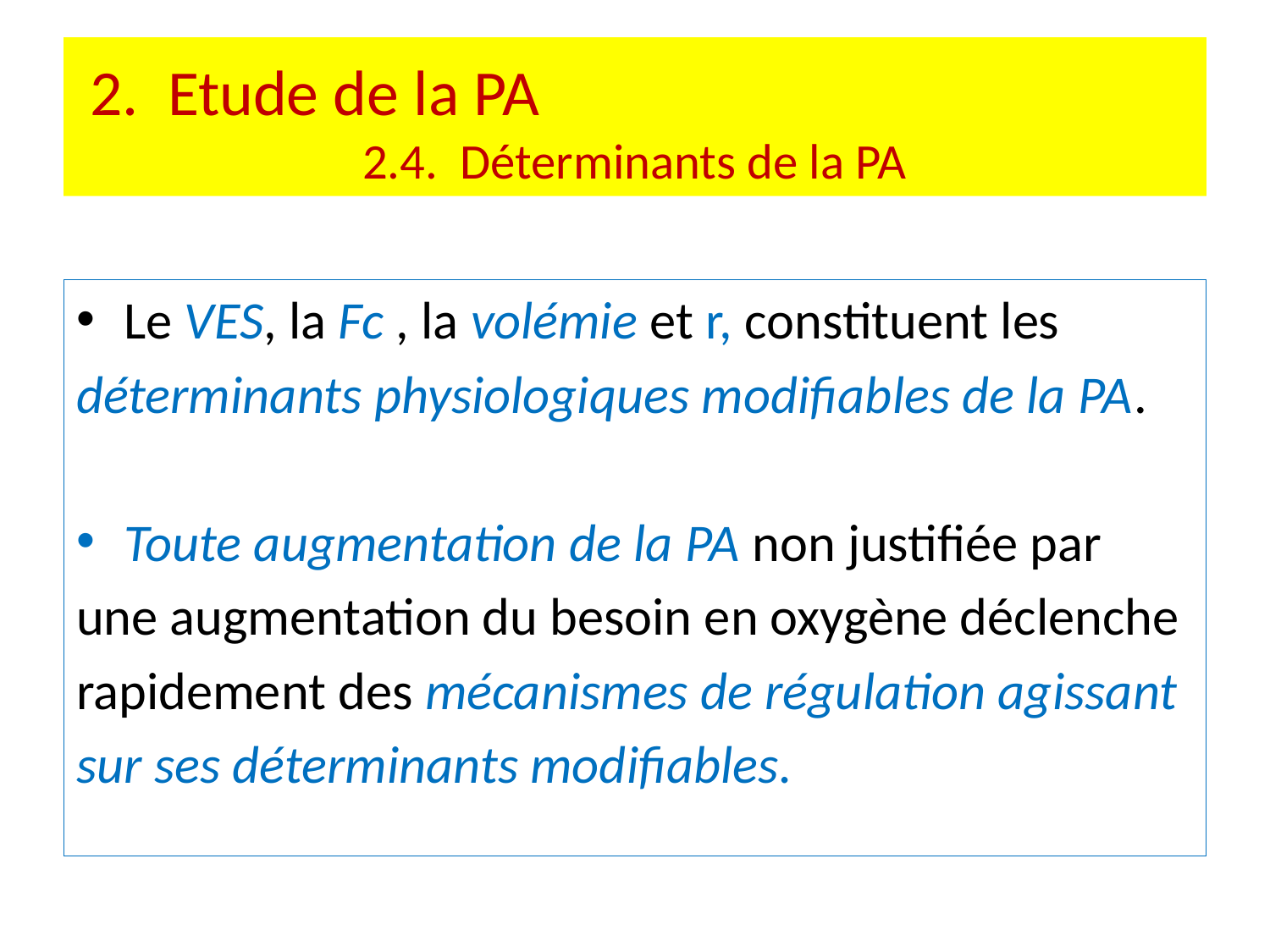

# 2.  Etude de la PA                                         2.4.  Déterminants de la PA
Le VES, la Fc , la volémie et r, constituent les
déterminants physiologiques modifiables de la PA.

Toute augmentation de la PA non justifiée par
une augmentation du besoin en oxygène déclenche
rapidement des mécanismes de régulation agissant
sur ses déterminants modifiables.